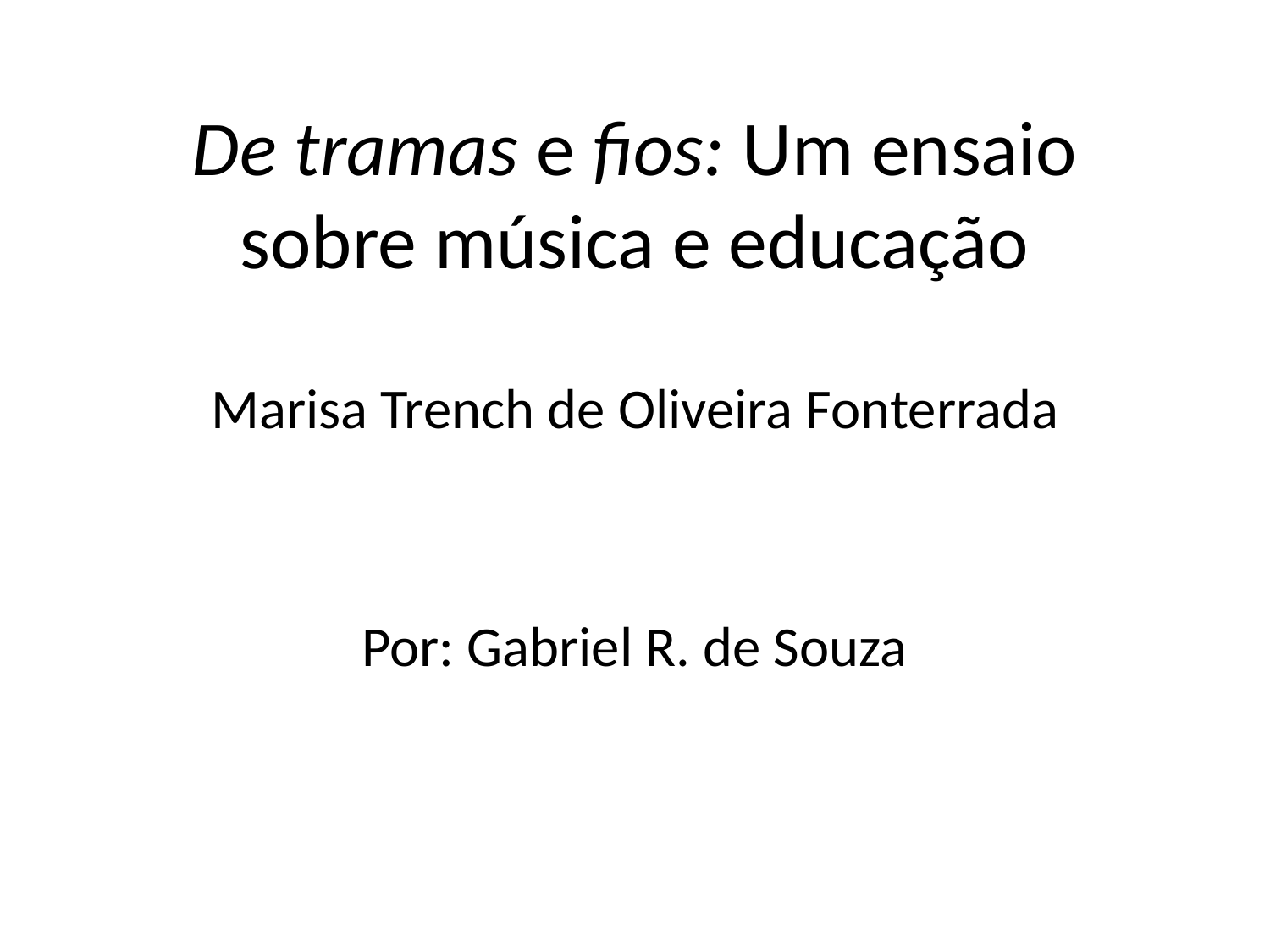

# De tramas e fios: Um ensaio sobre música e educação
Marisa Trench de Oliveira Fonterrada

Por: Gabriel R. de Souza